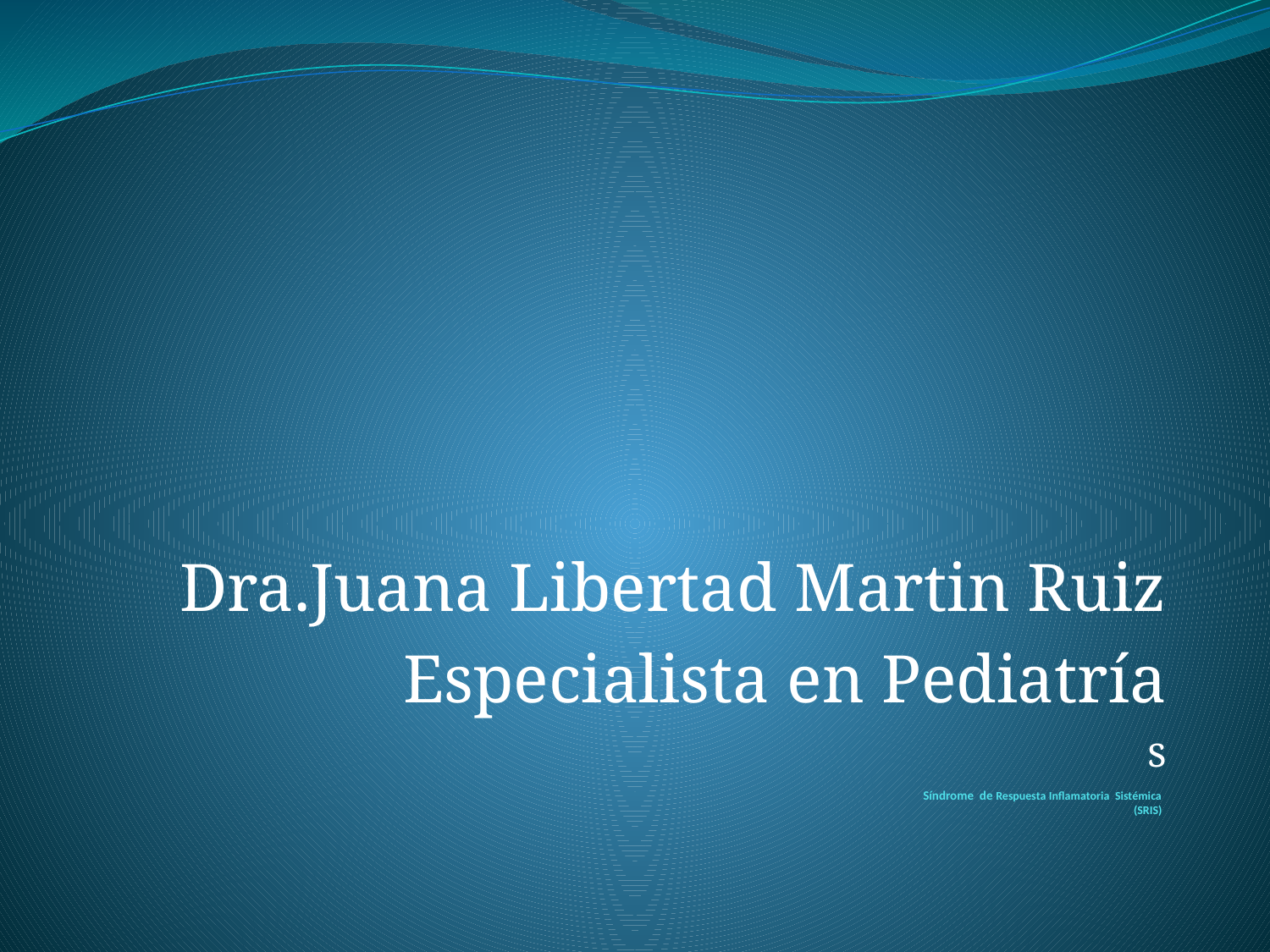

Dra.Juana Libertad Martin Ruiz
Especialista en Pediatría
s
# Síndrome  de Respuesta Inflamatoria  Sistémica (SRIS)